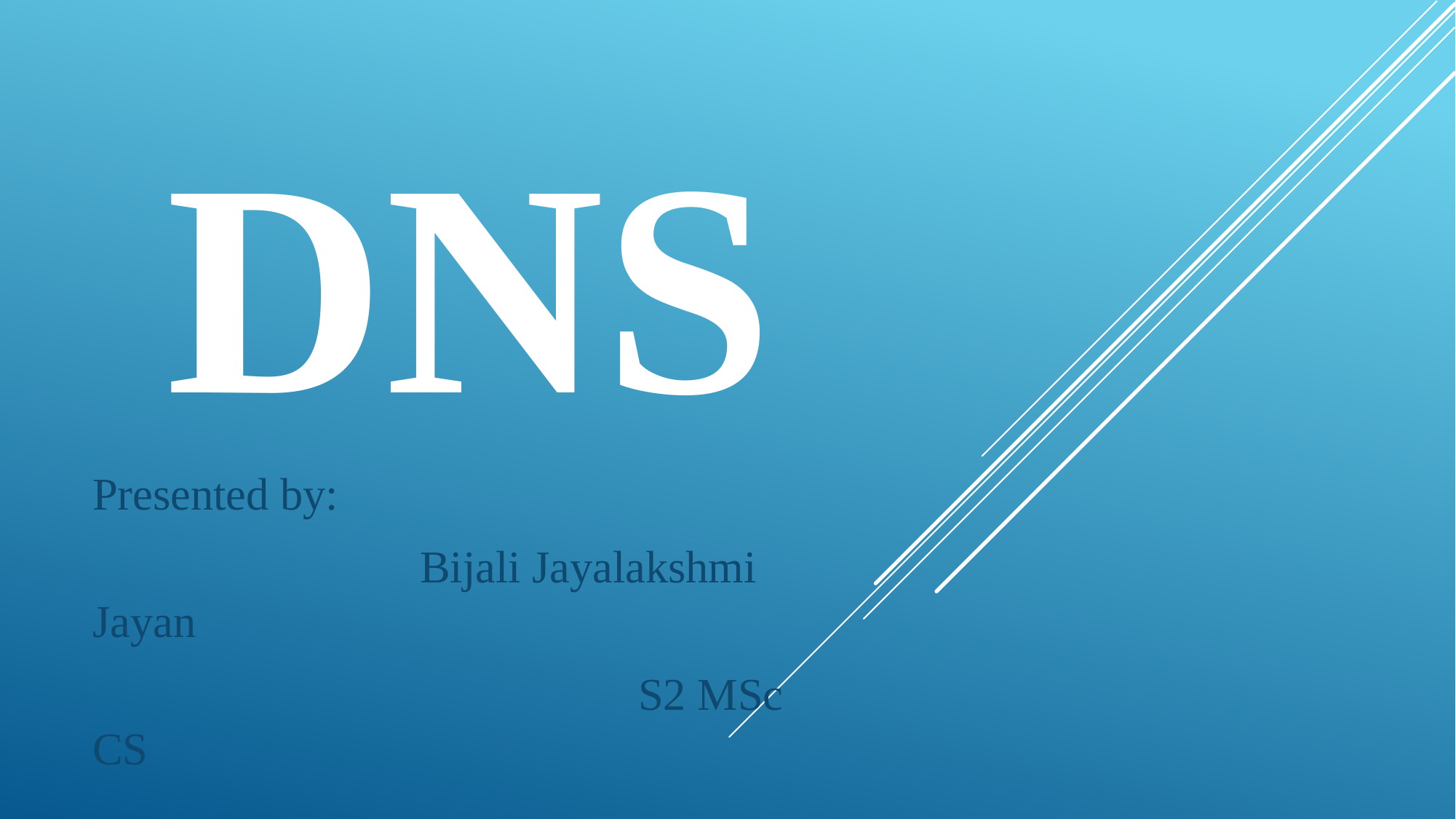

# DNS
Presented by:
			Bijali Jayalakshmi Jayan
					S2 MSc CS